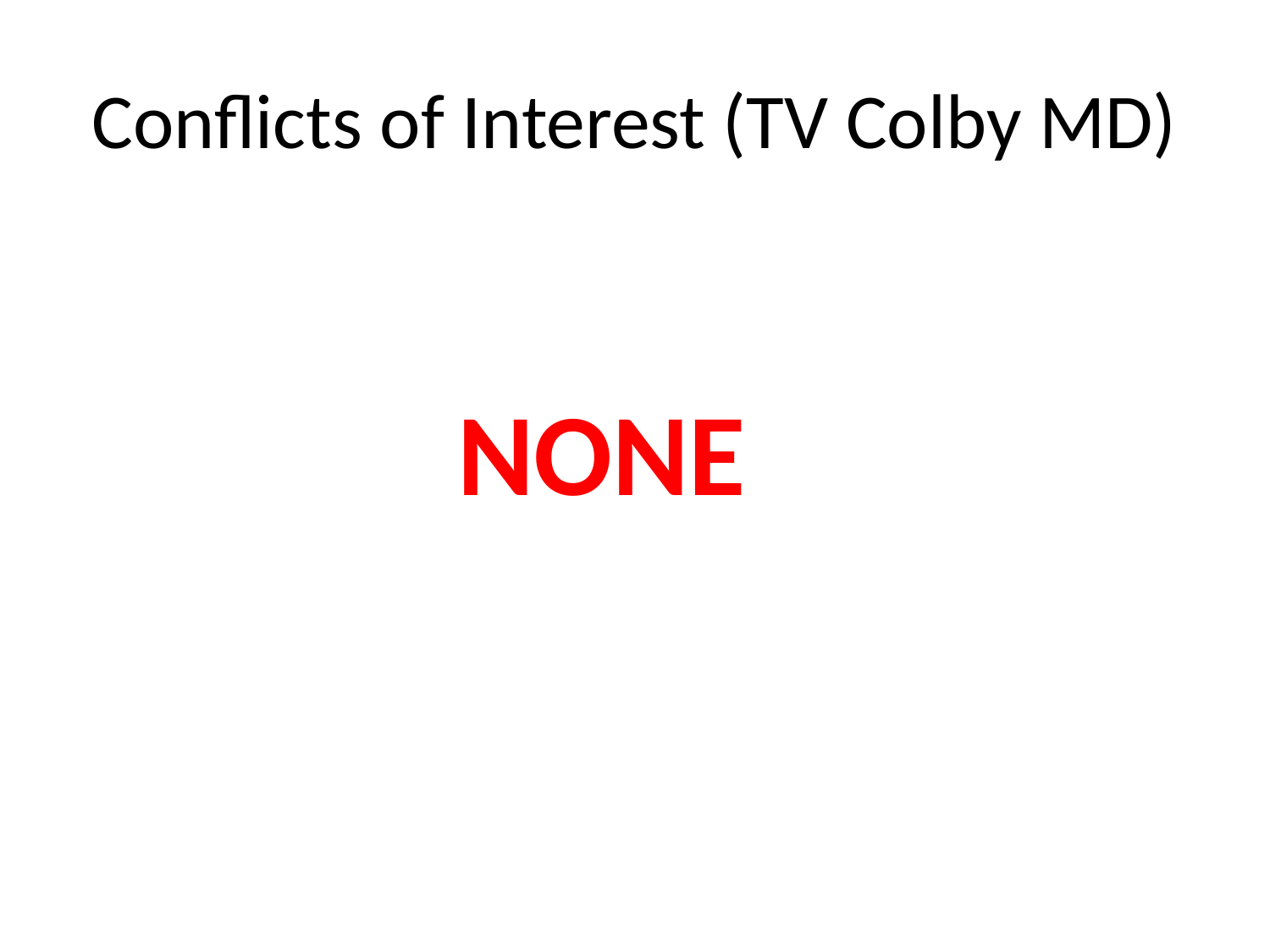

# Conflicts of Interest (TV Colby MD)

NONE